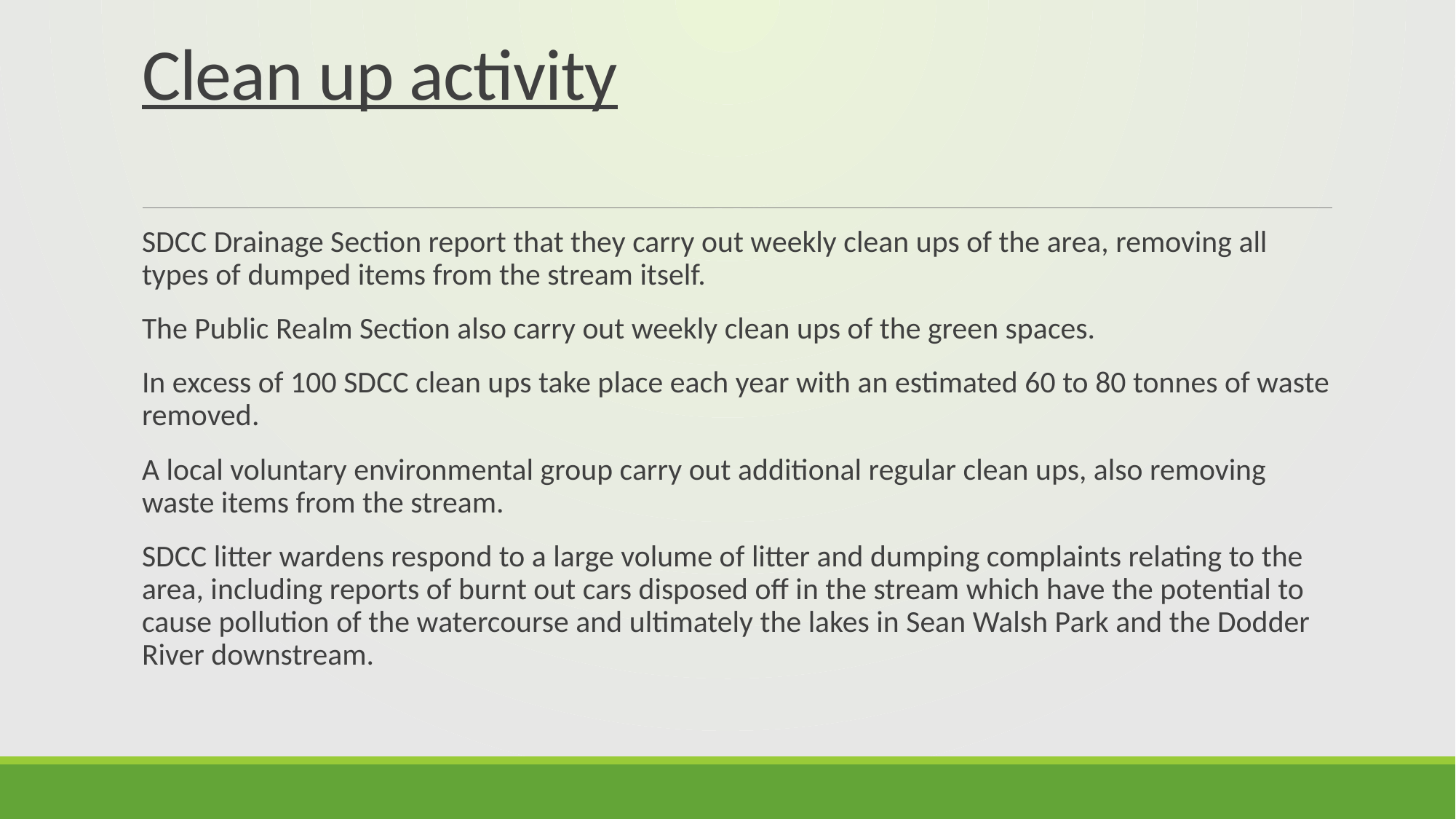

# Clean up activity
SDCC Drainage Section report that they carry out weekly clean ups of the area, removing all types of dumped items from the stream itself.
The Public Realm Section also carry out weekly clean ups of the green spaces.
In excess of 100 SDCC clean ups take place each year with an estimated 60 to 80 tonnes of waste removed.
A local voluntary environmental group carry out additional regular clean ups, also removing waste items from the stream.
SDCC litter wardens respond to a large volume of litter and dumping complaints relating to the area, including reports of burnt out cars disposed off in the stream which have the potential to cause pollution of the watercourse and ultimately the lakes in Sean Walsh Park and the Dodder River downstream.